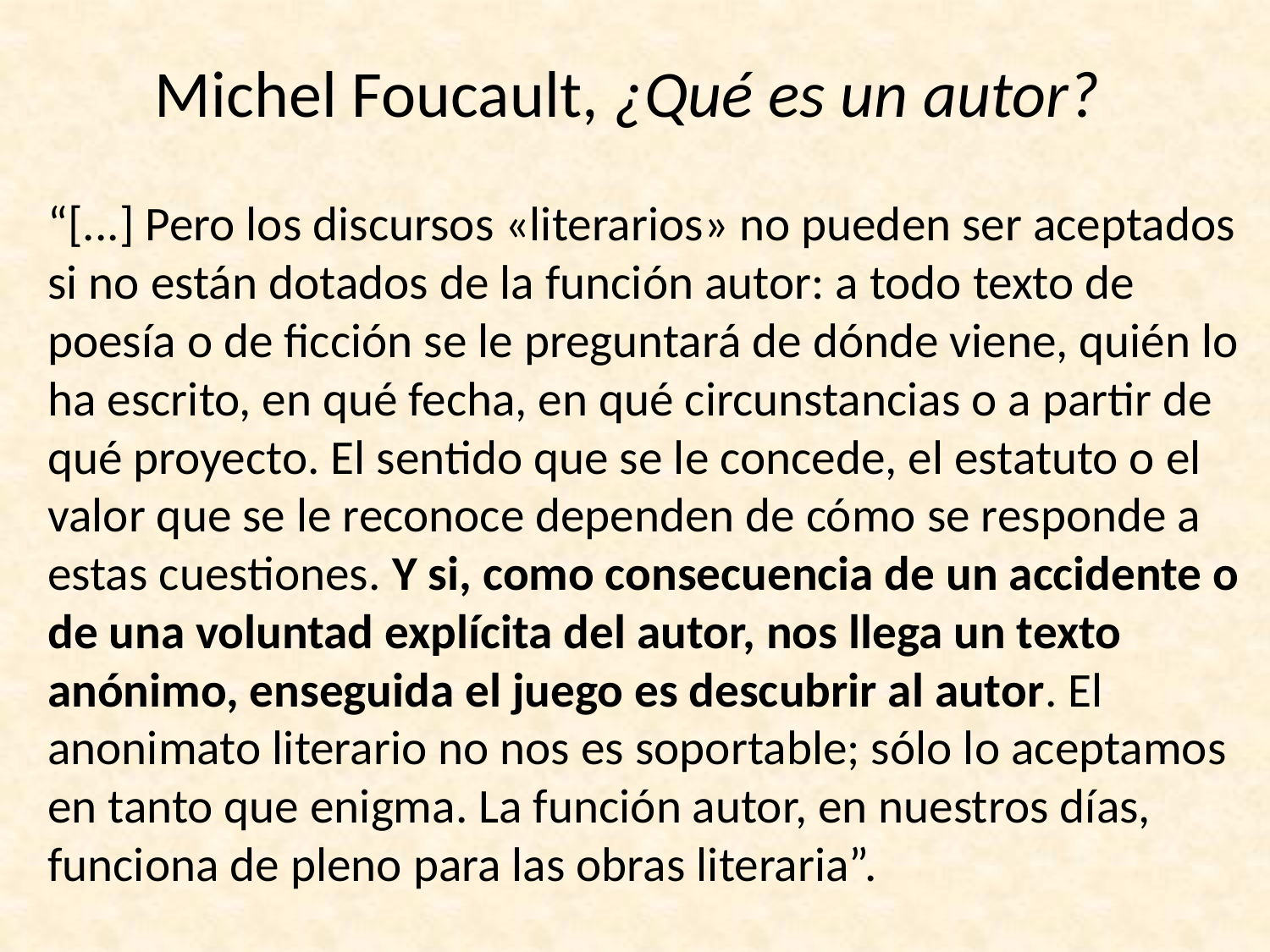

# Michel Foucault, ¿Qué es un autor?
“[...] Pero los discursos «literarios» no pueden ser aceptados si no están dotados de la función autor: a todo texto de poesía o de ficción se le preguntará de dónde viene, quién lo ha escrito, en qué fecha, en qué circunstancias o a partir de qué proyecto. El sentido que se le concede, el estatuto o el valor que se le reconoce dependen de cómo se responde a estas cuestiones. Y si, como consecuencia de un accidente o de una voluntad explícita del autor, nos llega un texto anónimo, enseguida el juego es descubrir al autor. El anonimato literario no nos es soportable; sólo lo aceptamos en tanto que enigma. La función autor, en nuestros días, funciona de pleno para las obras literaria”.